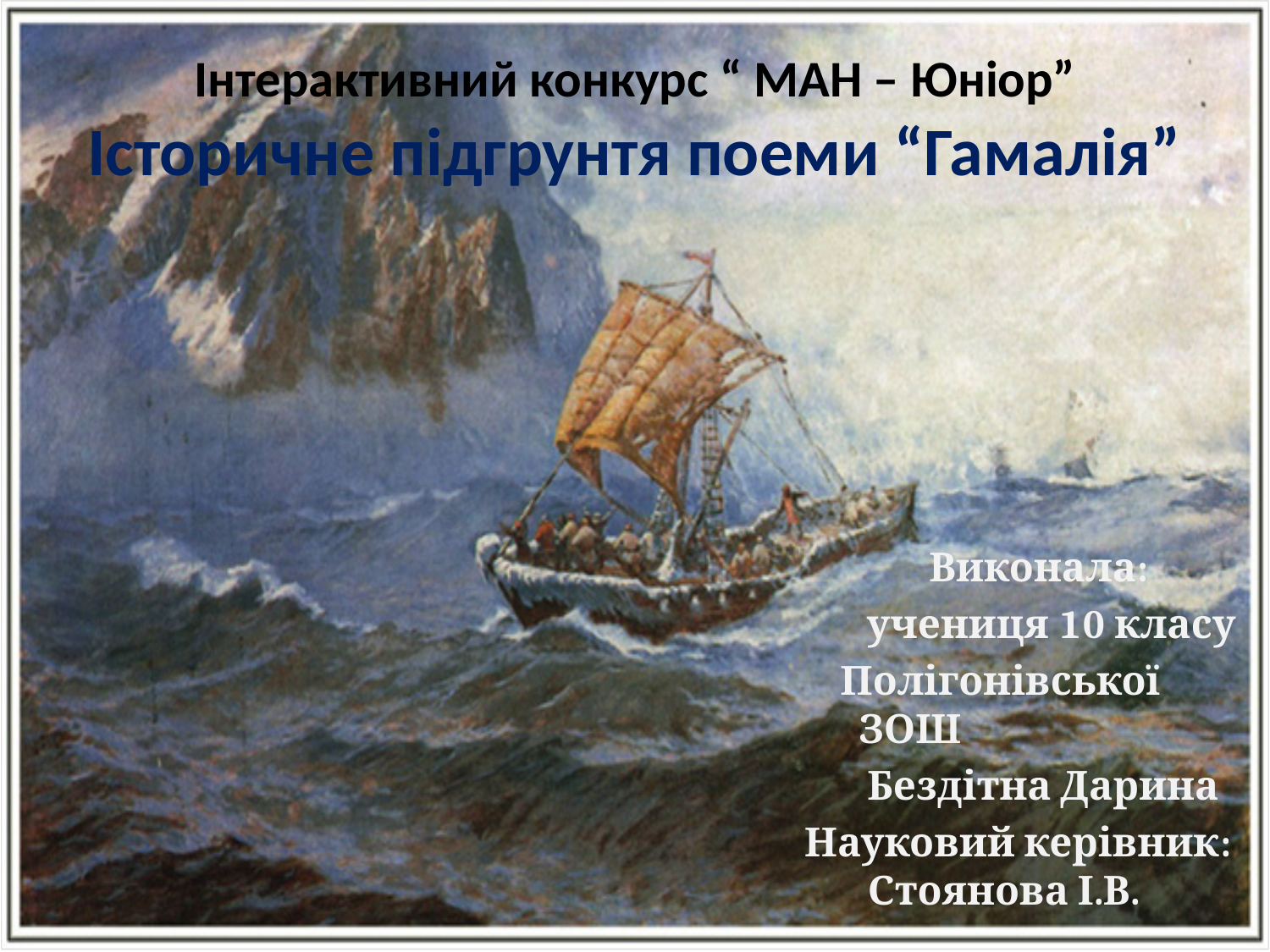

# Інтерактивний конкурс “ МАН – Юніор” Історичне підгрунтя поеми “Гамалія”
              Виконала:
       учениця 10 класу
    Полігонівської ЗОШ
       Бездітна Дарина
Науковий керівник:    Стоянова І.В.